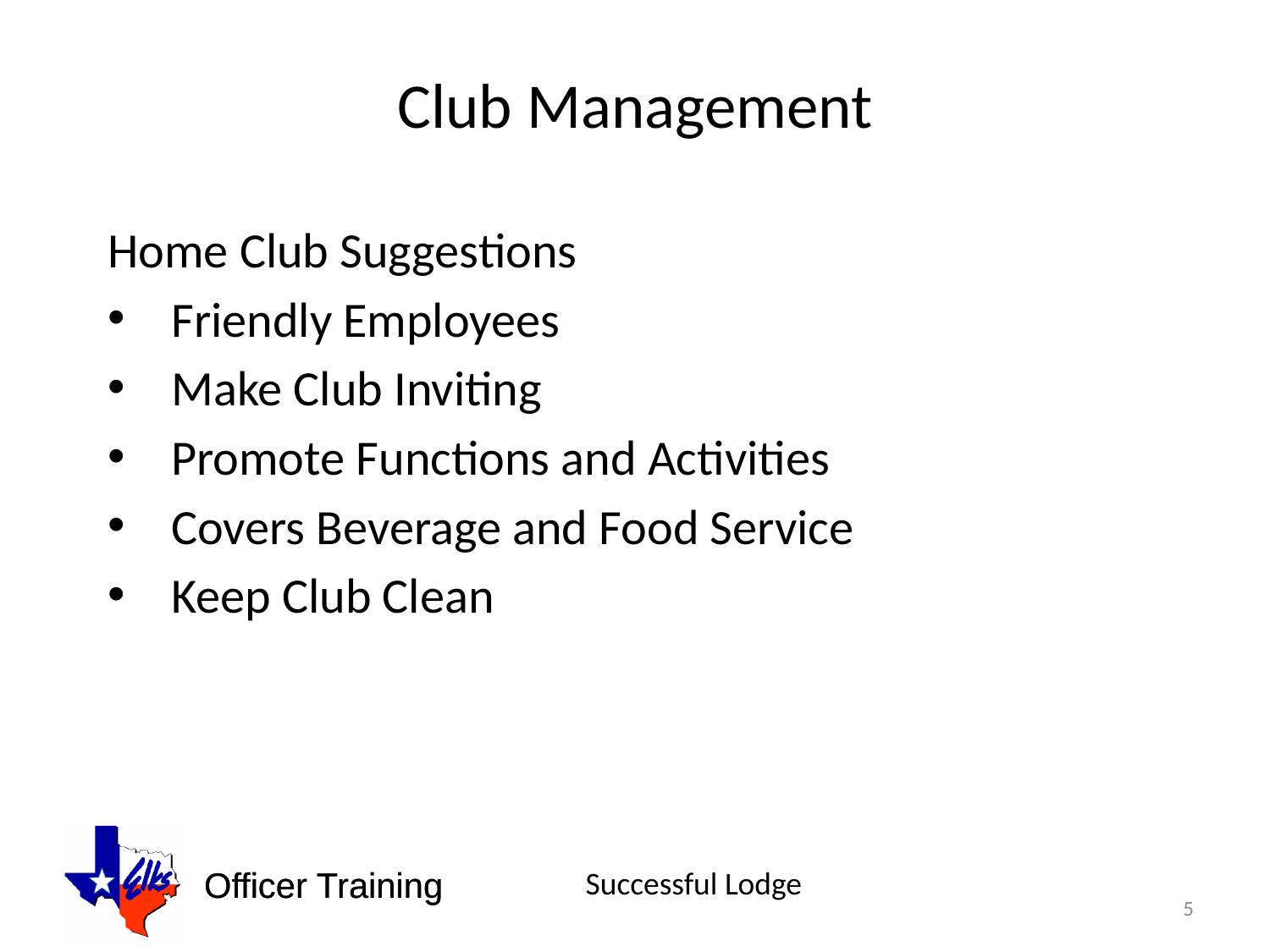

# Club Management
Home Club Suggestions
Friendly Employees
Make Club Inviting
Promote Functions and Activities
Covers Beverage and Food Service
Keep Club Clean
5